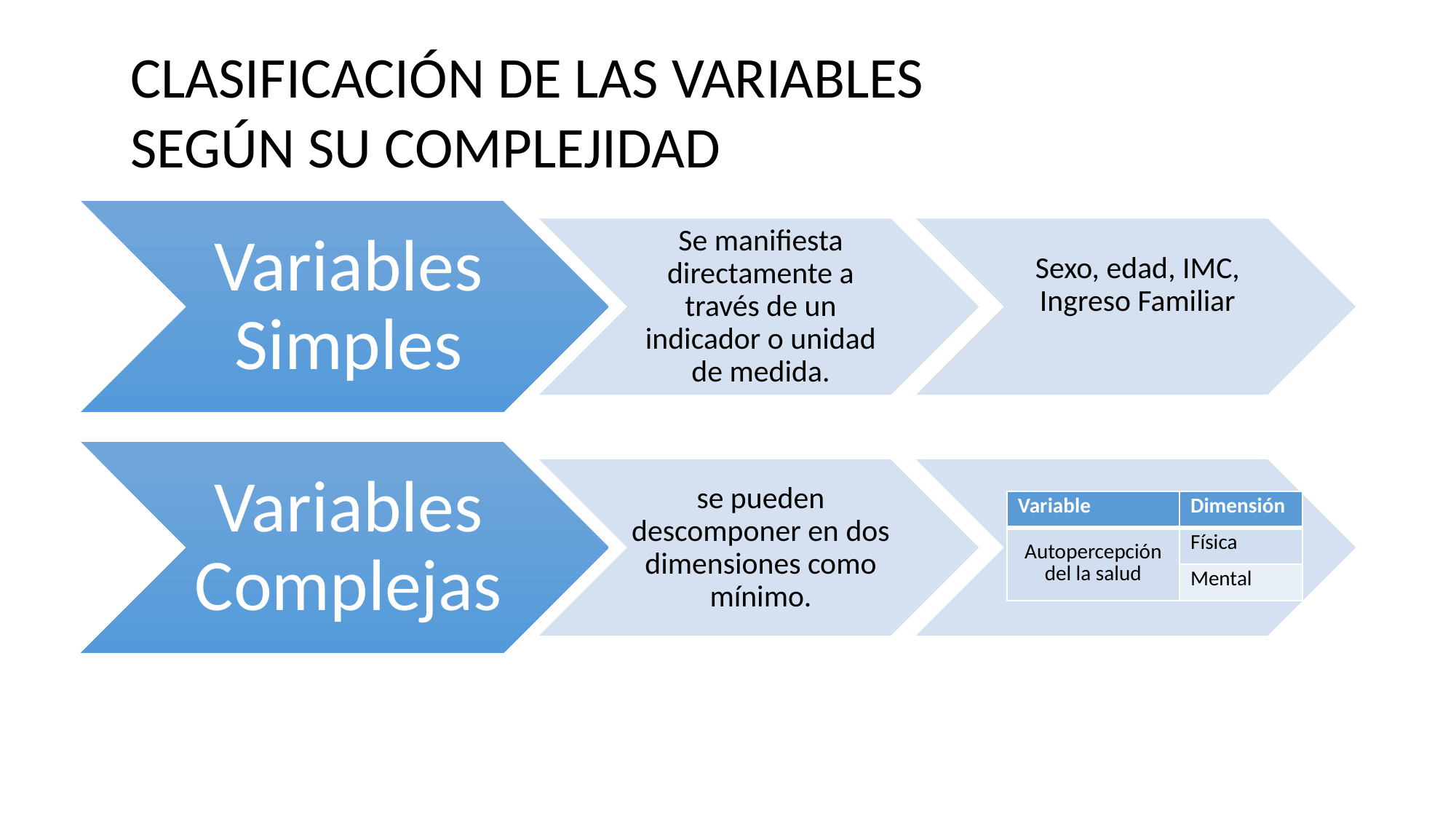

Variables Simples
Se manifiesta directamente a través de un indicador o unidad de medida.
Sexo, edad, IMC, Ingreso Familiar

Variables Complejas
se pueden descomponer en dos dimensiones como mínimo.

CLASIFICACIÓN DE LAS VARIABLES
SEGÚN SU COMPLEJIDAD
| Variable | Dimensión |
| --- | --- |
| Autopercepción del la salud | Física |
|  | Mental |